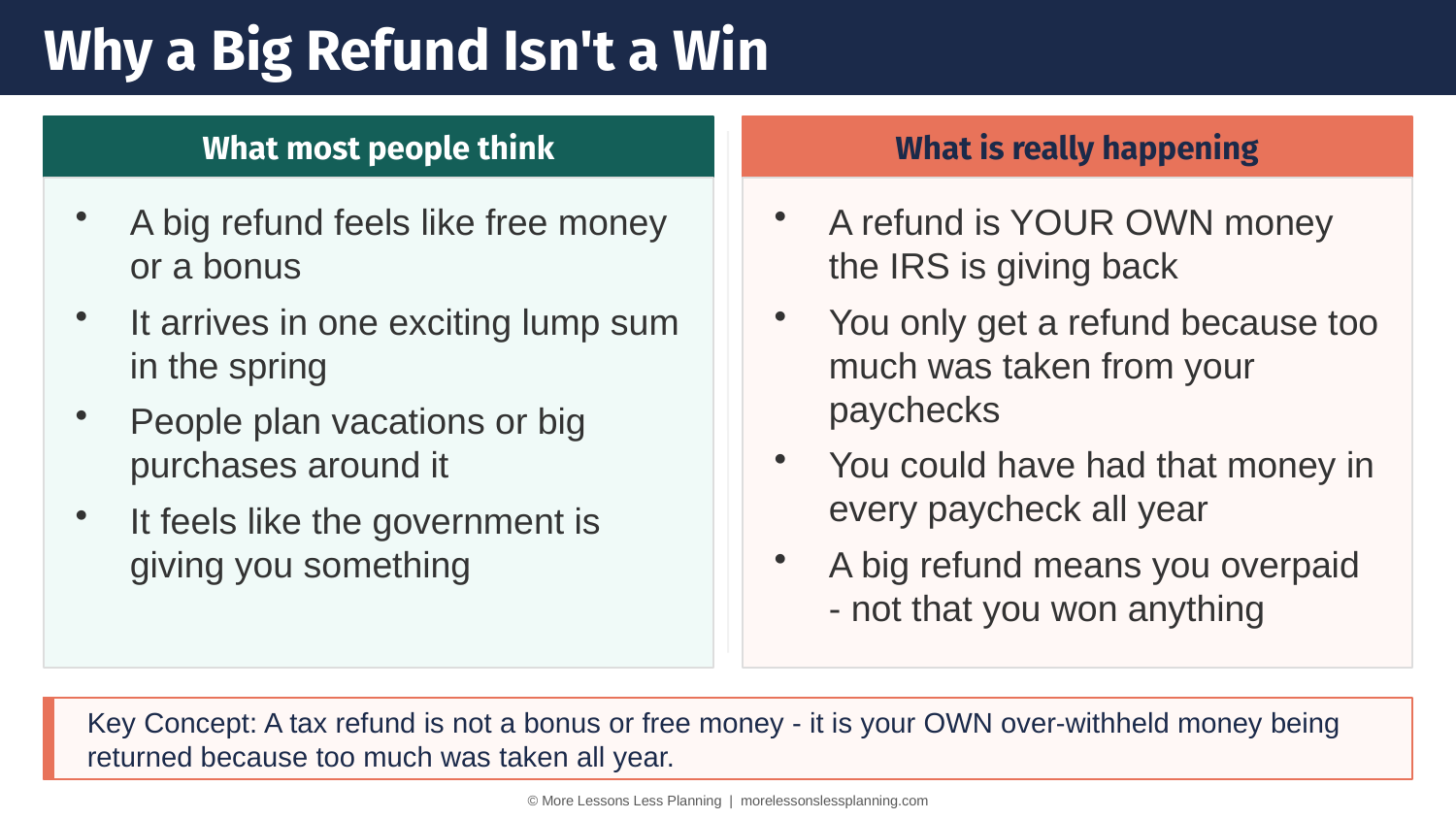

Why a Big Refund Isn't a Win

What most people think

What is really happening

A big refund feels like free money or a bonus
It arrives in one exciting lump sum in the spring
People plan vacations or big purchases around it
It feels like the government is giving you something
A refund is YOUR OWN money the IRS is giving back
You only get a refund because too much was taken from your paychecks
You could have had that money in every paycheck all year
A big refund means you overpaid - not that you won anything

Key Concept: A tax refund is not a bonus or free money - it is your OWN over-withheld money being returned because too much was taken all year.
© More Lessons Less Planning  |  morelessonslessplanning.com